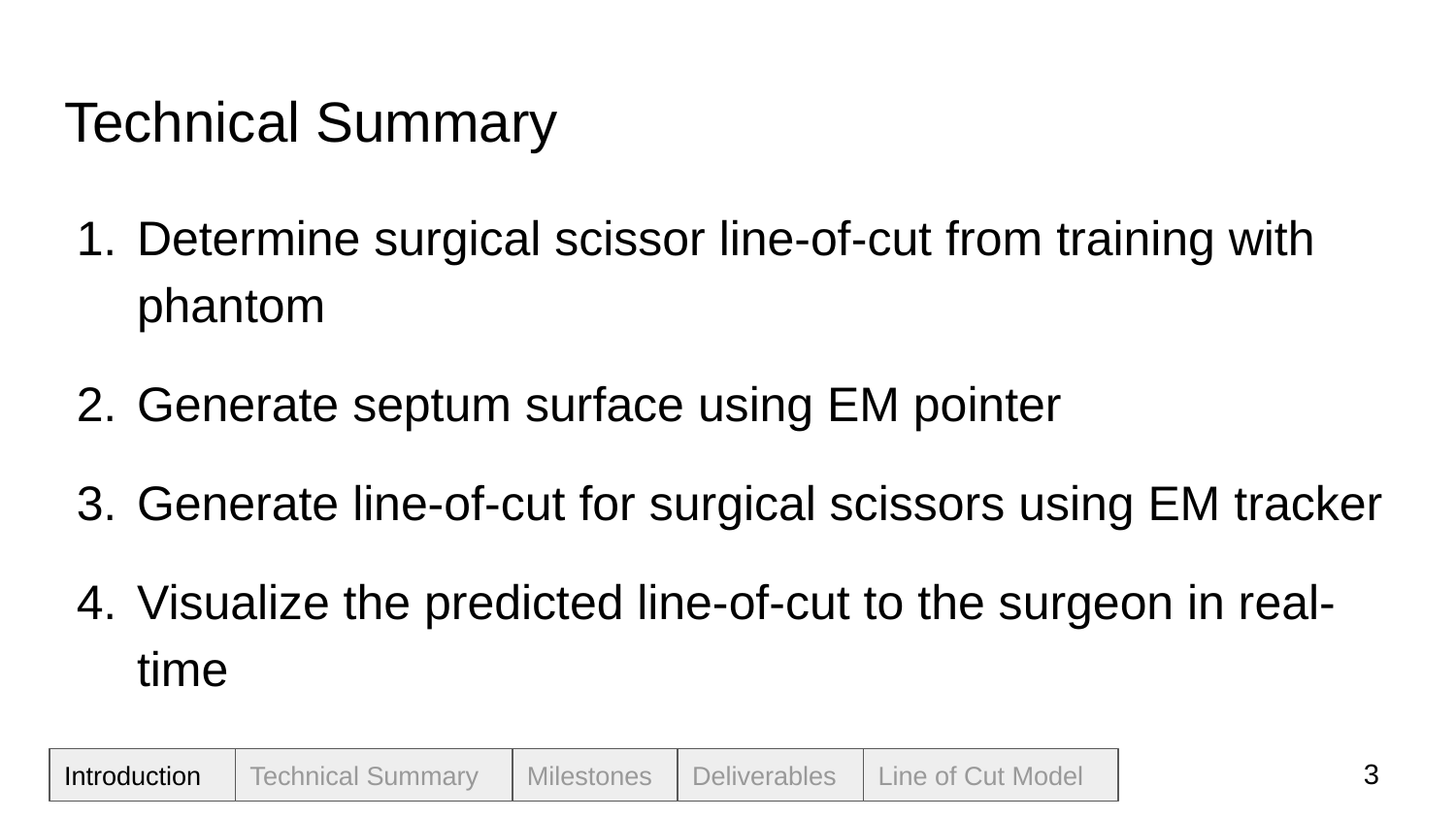

# Technical Summary
Determine surgical scissor line-of-cut from training with phantom
Generate septum surface using EM pointer
Generate line-of-cut for surgical scissors using EM tracker
Visualize the predicted line-of-cut to the surgeon in real-time

3
Introduction
Technical Summary
Milestones
Deliverables
Line of Cut Model